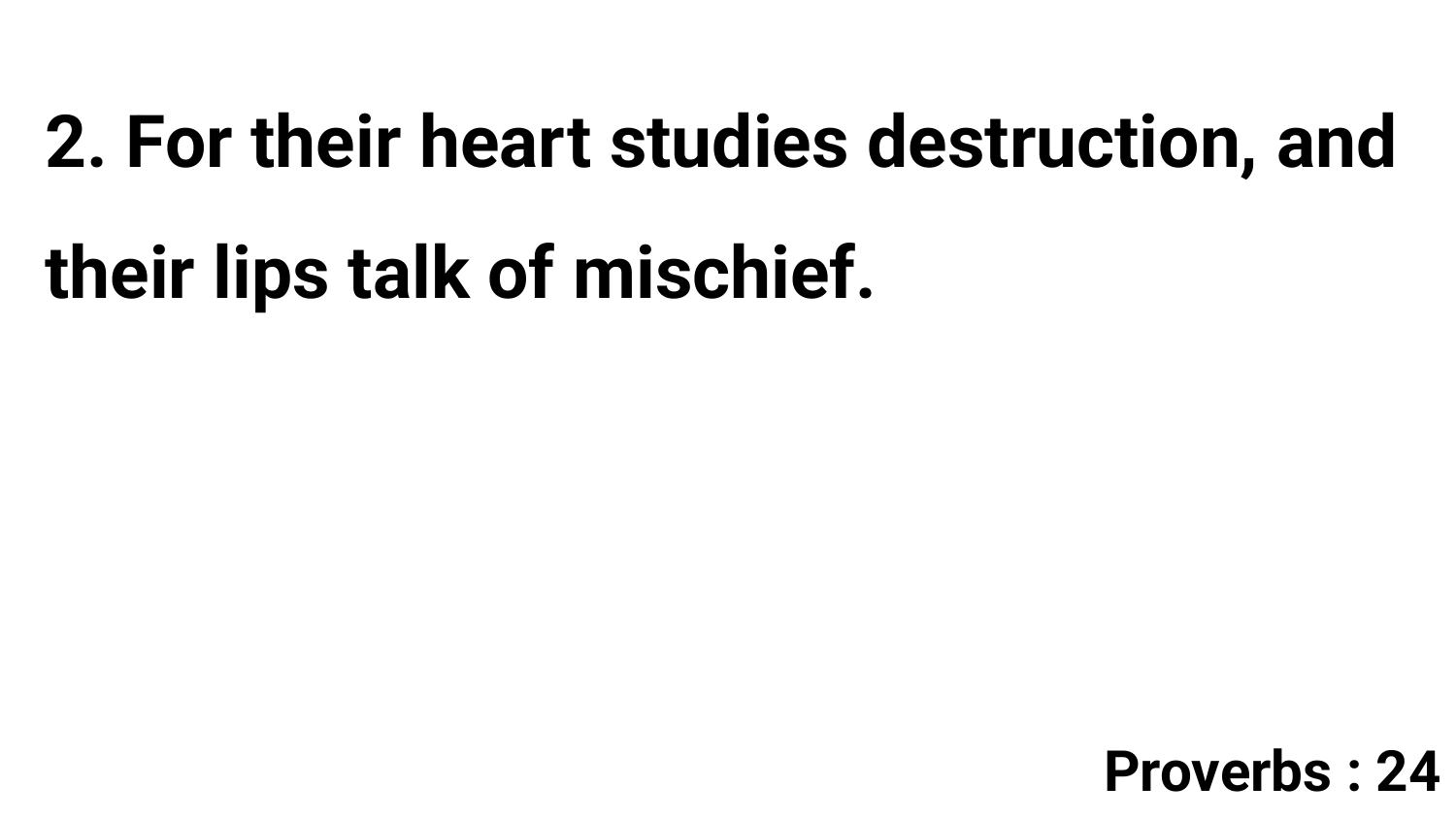

2. For their heart studies destruction, and their lips talk of mischief.
Proverbs : 24